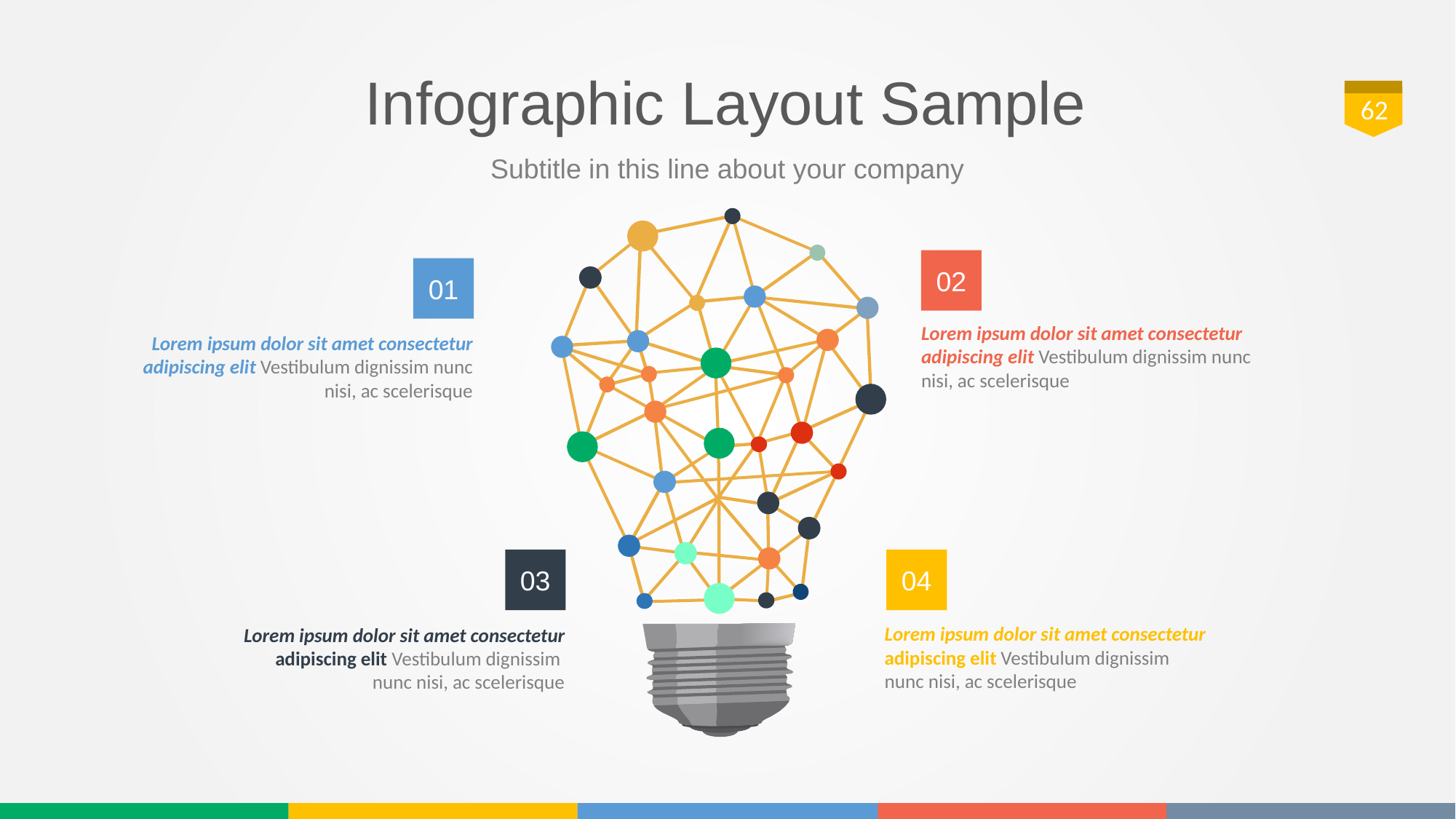

# Infographic Layout Sample
62
Subtitle in this line about your company

02
Lorem ipsum dolor sit amet consectetur adipiscing elit Vestibulum dignissim nunc nisi, ac scelerisque
01
Lorem ipsum dolor sit amet consectetur adipiscing elit Vestibulum dignissim nunc nisi, ac scelerisque
03
Lorem ipsum dolor sit amet consectetur adipiscing elit Vestibulum dignissim
nunc nisi, ac scelerisque
04
Lorem ipsum dolor sit amet consectetur adipiscing elit Vestibulum dignissim
nunc nisi, ac scelerisque